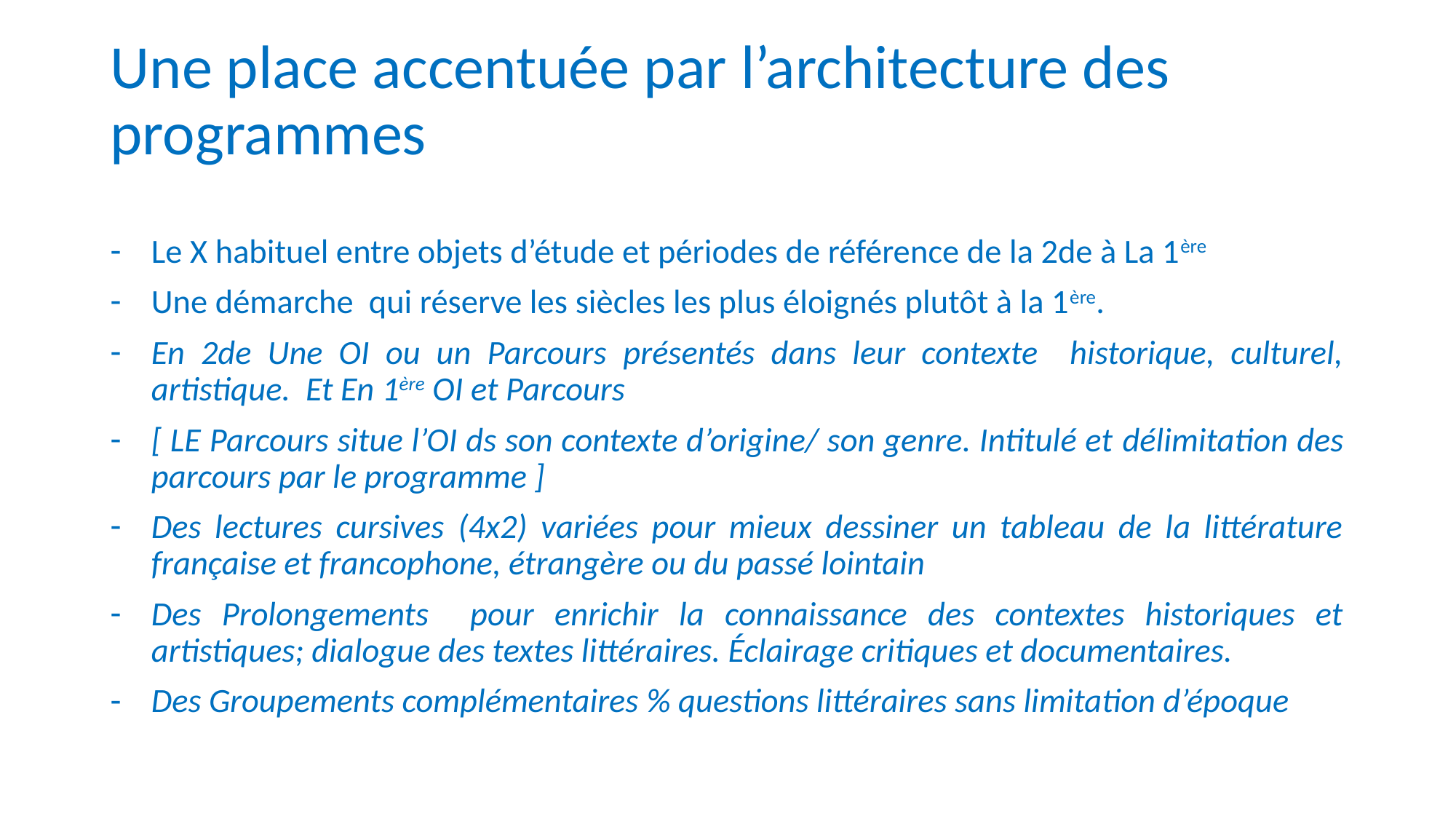

# Une place accentuée par l’architecture des programmes

Le X habituel entre objets d’étude et périodes de référence de la 2de à La 1ère
Une démarche  qui réserve les siècles les plus éloignés plutôt à la 1ère.
En 2de Une OI ou un Parcours présentés dans leur contexte  historique, culturel, artistique.  Et En 1ère OI et Parcours
[ LE Parcours situe l’OI ds son contexte d’origine/ son genre. Intitulé et délimitation des parcours par le programme ]
Des lectures cursives (4x2) variées pour mieux dessiner un tableau de la littérature française et francophone, étrangère ou du passé lointain
Des Prolongements  pour enrichir la connaissance des contextes historiques et artistiques; dialogue des textes littéraires. Éclairage critiques et documentaires.
Des Groupements complémentaires % questions littéraires sans limitation d’époque